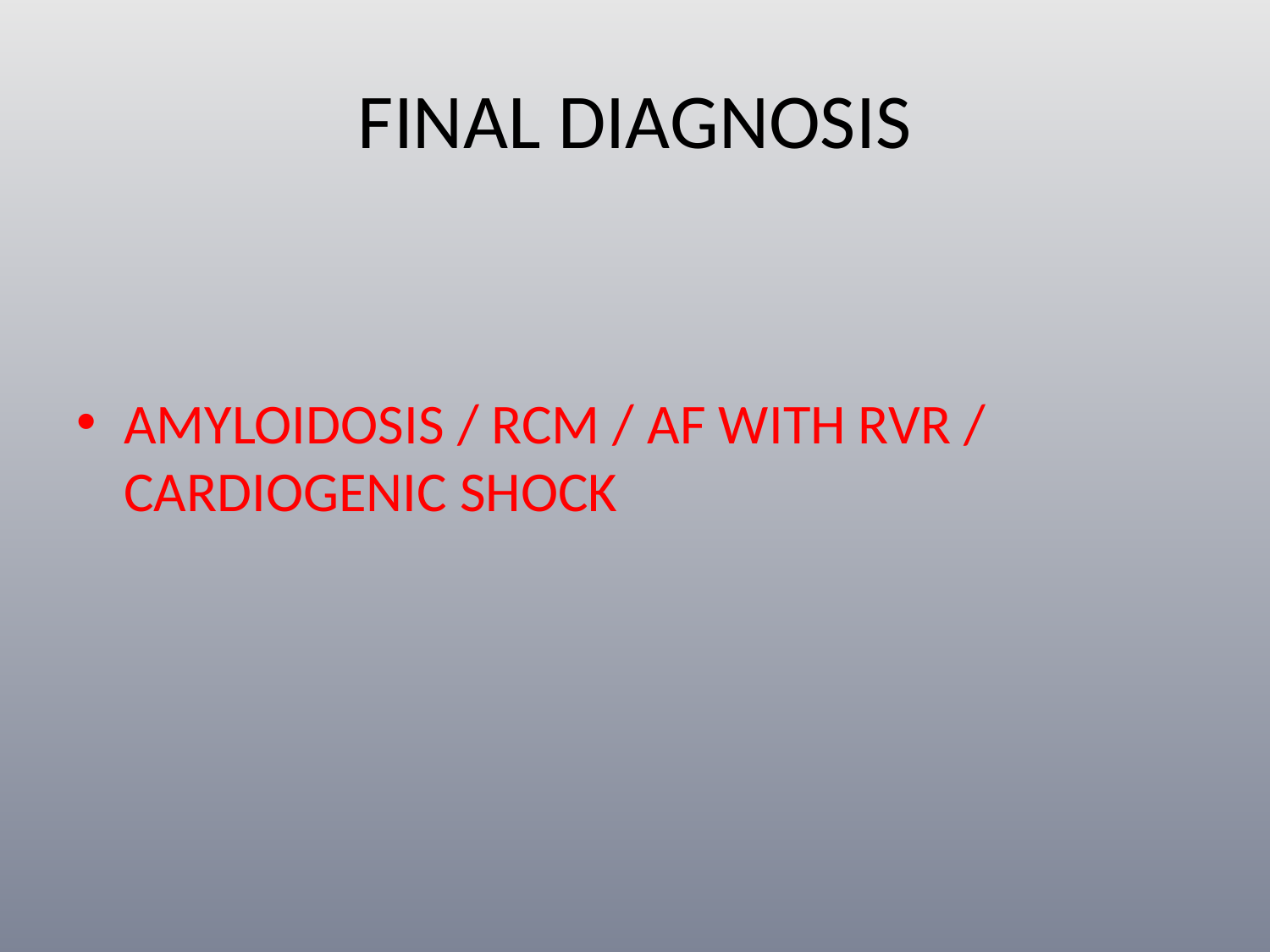

# FINAL DIAGNOSIS
AMYLOIDOSIS / RCM / AF WITH RVR / CARDIOGENIC SHOCK